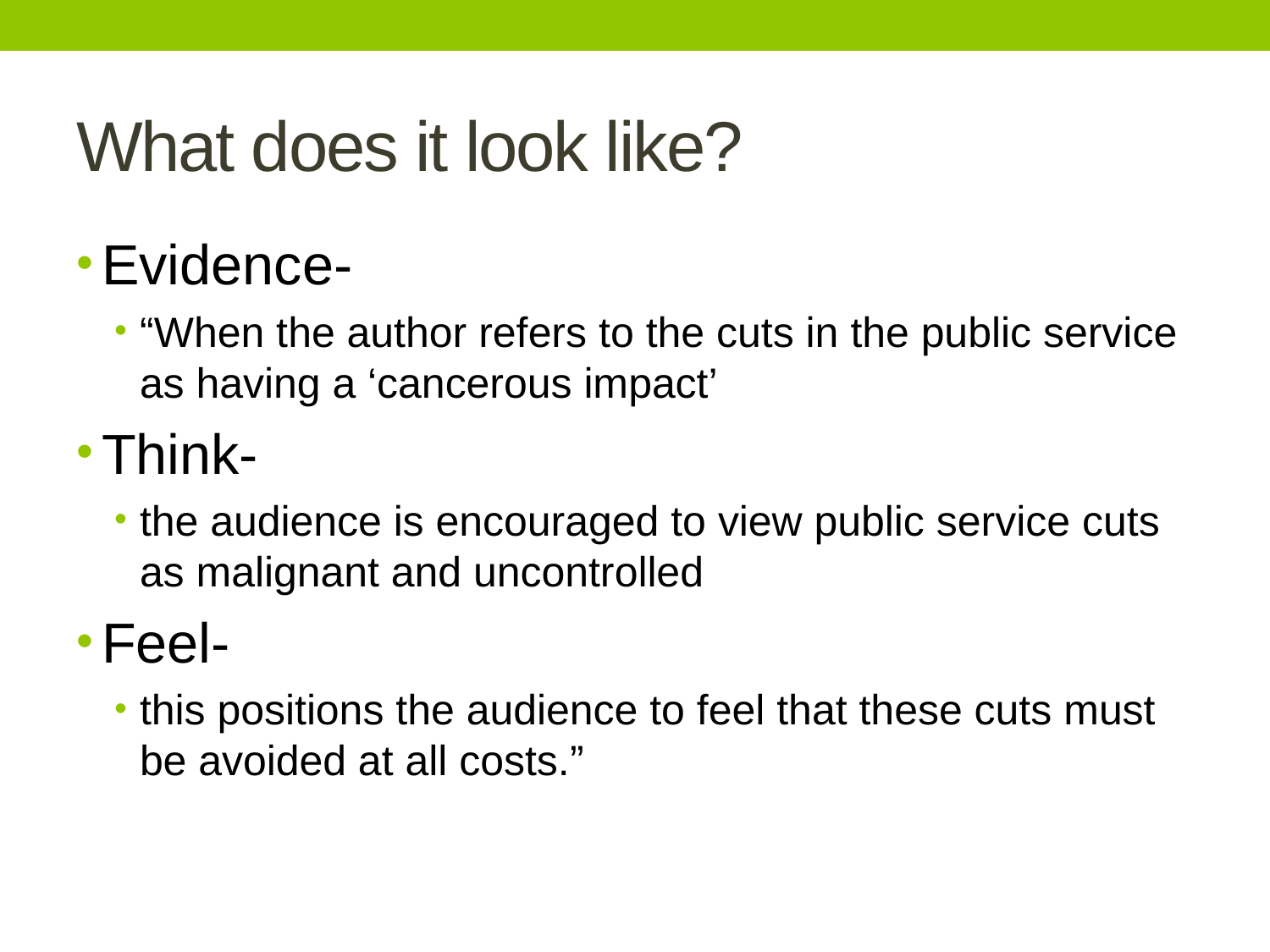

# What does it look like?
Evidence-
“When the author refers to the cuts in the public service as having a ‘cancerous impact’
Think-
the audience is encouraged to view public service cuts as malignant and uncontrolled
Feel-
this positions the audience to feel that these cuts must be avoided at all costs.”